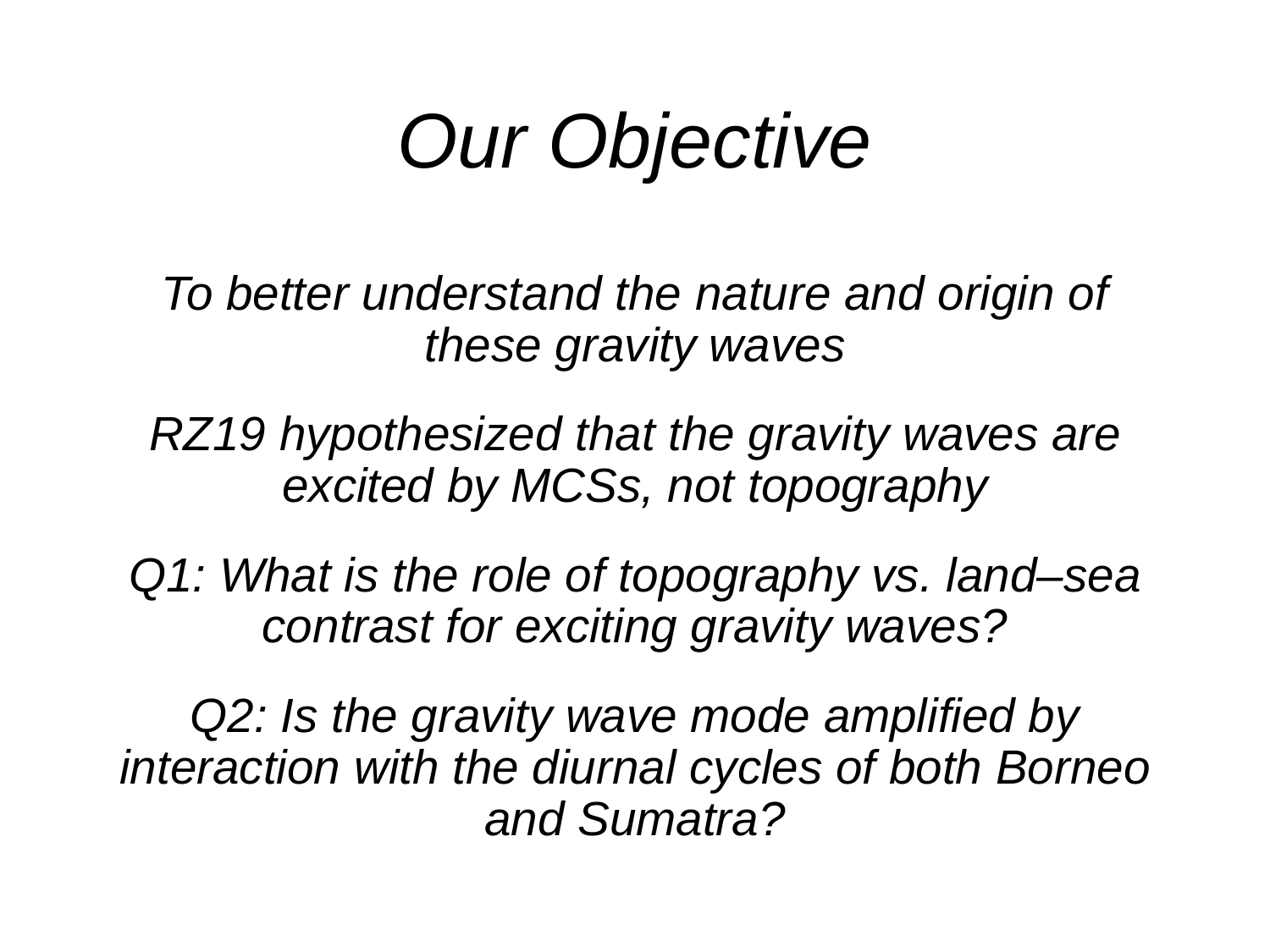

# Our Objective
To better understand the nature and origin of these gravity waves
RZ19 hypothesized that the gravity waves are excited by MCSs, not topography
Q1: What is the role of topography vs. land–sea contrast for exciting gravity waves?
Q2: Is the gravity wave mode amplified by interaction with the diurnal cycles of both Borneo and Sumatra?